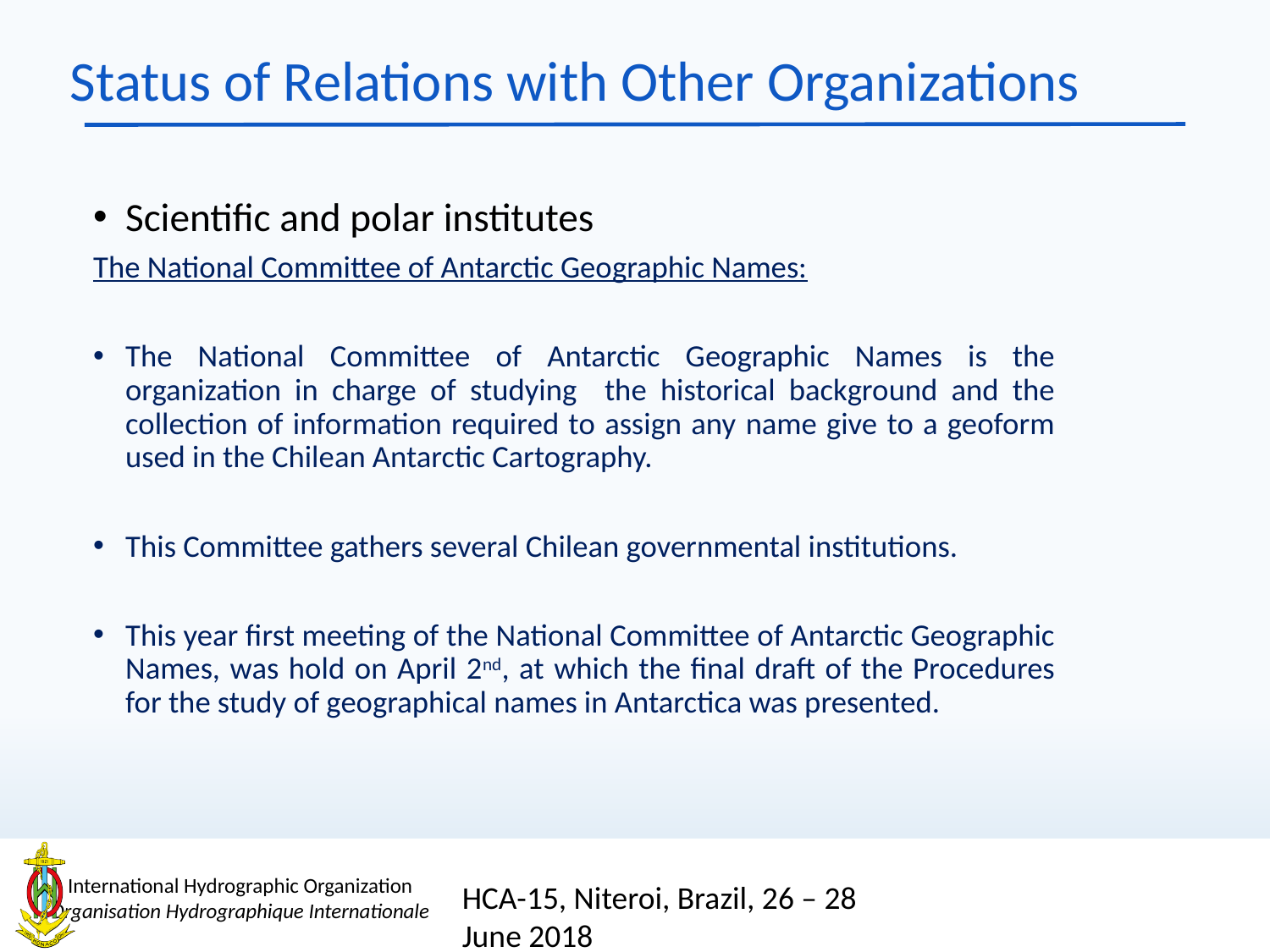

# Status of Relations with Other Organizations
Scientific and polar institutes
The National Committee of Antarctic Geographic Names:

The National Committee of Antarctic Geographic Names is the organization in charge of studying  the historical background and the collection of information required to assign any name give to a geoform used in the Chilean Antarctic Cartography.

This Committee gathers several Chilean governmental institutions.

This year first meeting of the National Committee of Antarctic Geographic Names, was hold on April 2nd, at which the final draft of the Procedures for the study of geographical names in Antarctica was presented.

HCA-15, Niteroi, Brazil, 26 – 28 June 2018